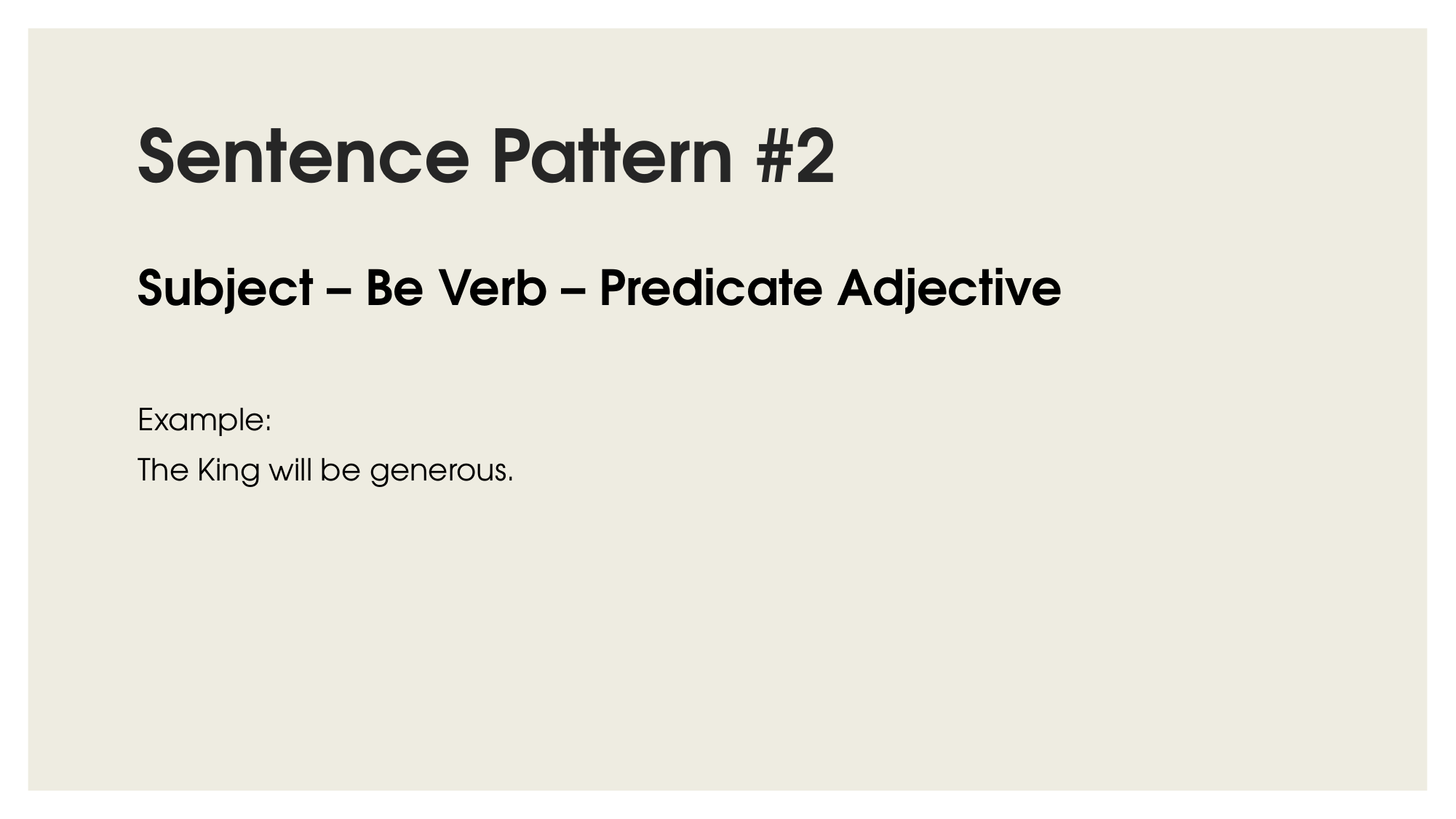

# Sentence Pattern #2
Subject – Be Verb – Predicate Adjective

Example:
The King will be generous.